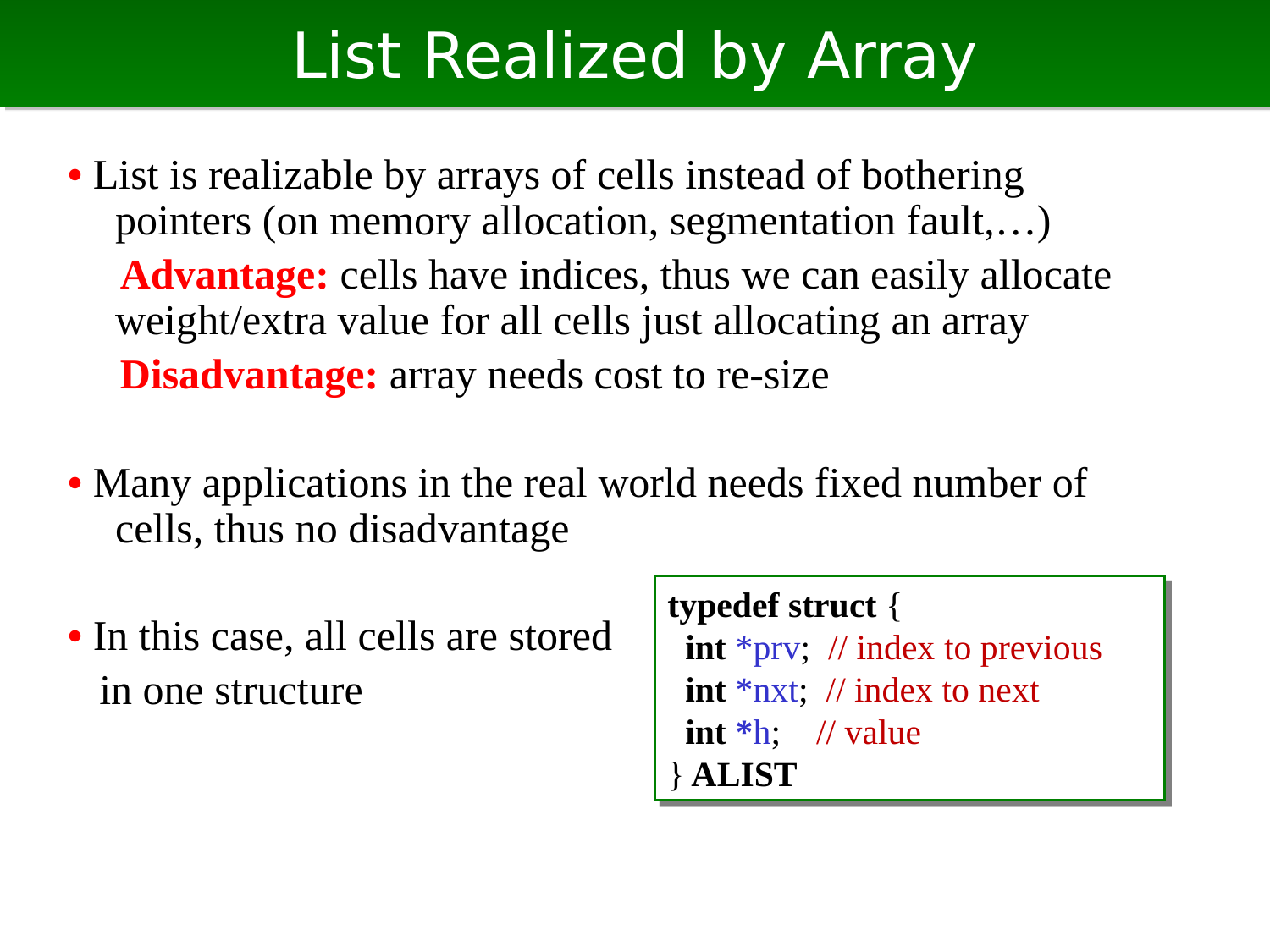

# List Realized by Array
• List is realizable by arrays of cells instead of bothering pointers (on memory allocation, segmentation fault,…)
　Advantage: cells have indices, thus we can easily allocate weight/extra value for all cells just allocating an array
　Disadvantage: array needs cost to re-size

• Many applications in the real world needs fixed number of cells, thus no disadvantage

• In this case, all cells are stored
   in one structure

typedef struct {
  int *prv;  // index to previous
  int *nxt;  // index to next
  int *h;    // value
} ALIST